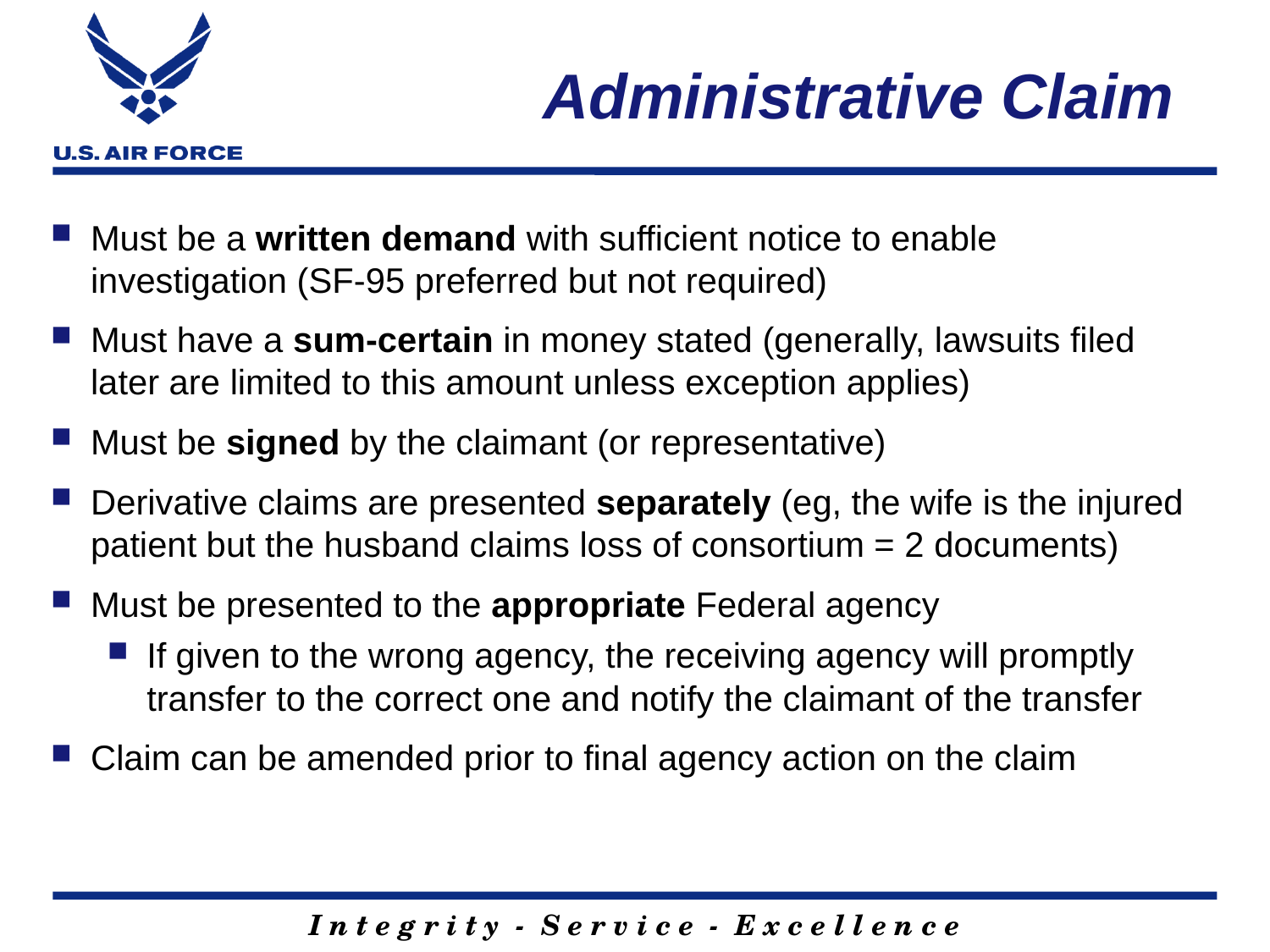

# Administrative Claim
Must be a written demand with sufficient notice to enable investigation (SF-95 preferred but not required)
Must have a sum-certain in money stated (generally, lawsuits filed later are limited to this amount unless exception applies)
Must be signed by the claimant (or representative)
Derivative claims are presented separately (eg, the wife is the injured patient but the husband claims loss of consortium = 2 documents)
Must be presented to the appropriate Federal agency
If given to the wrong agency, the receiving agency will promptly transfer to the correct one and notify the claimant of the transfer
Claim can be amended prior to final agency action on the claim